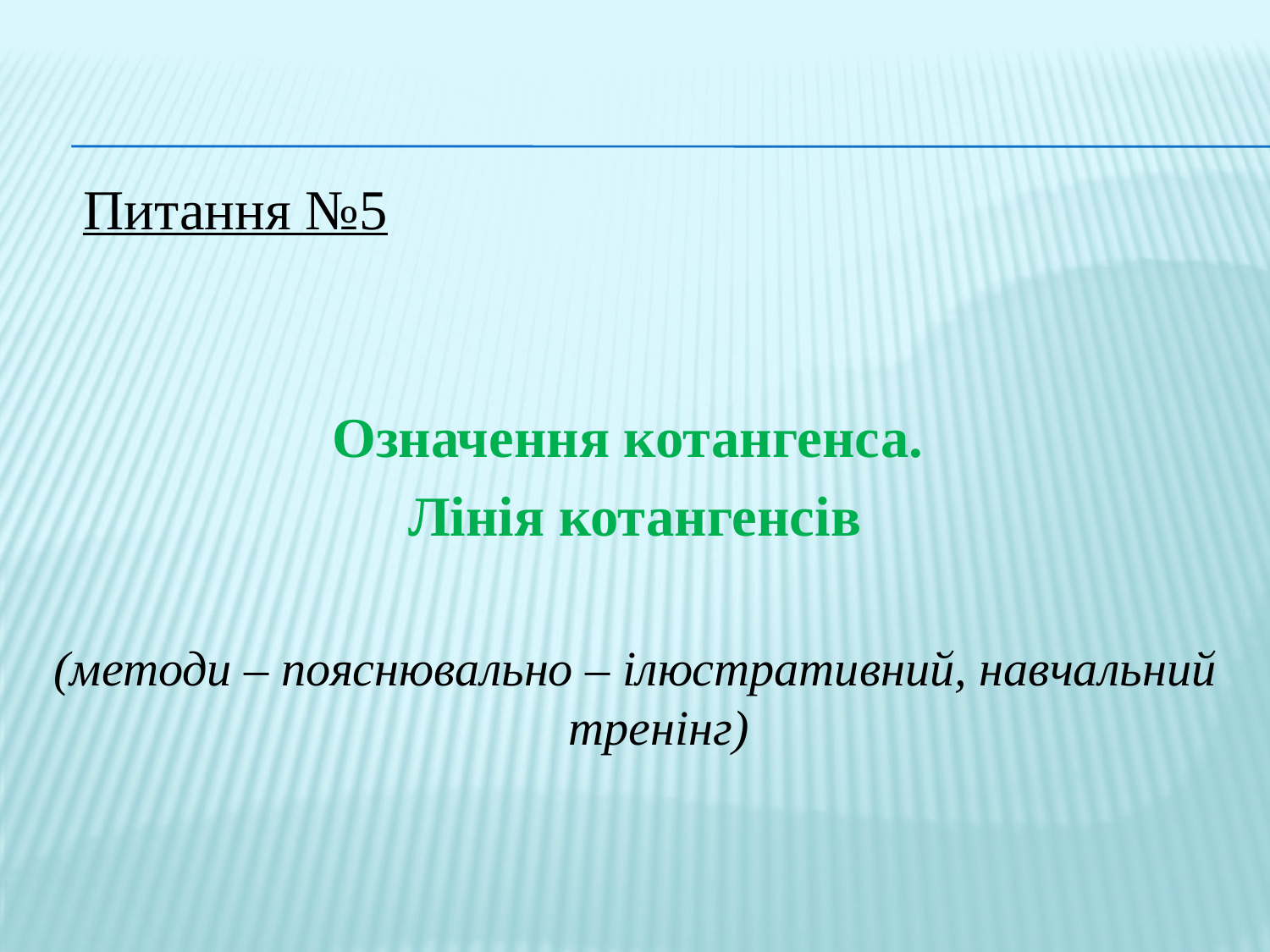

Означення котангенса.
Лінія котангенсів

(методи – пояснювально – ілюстративний, навчальний тренінг)

Питання №5